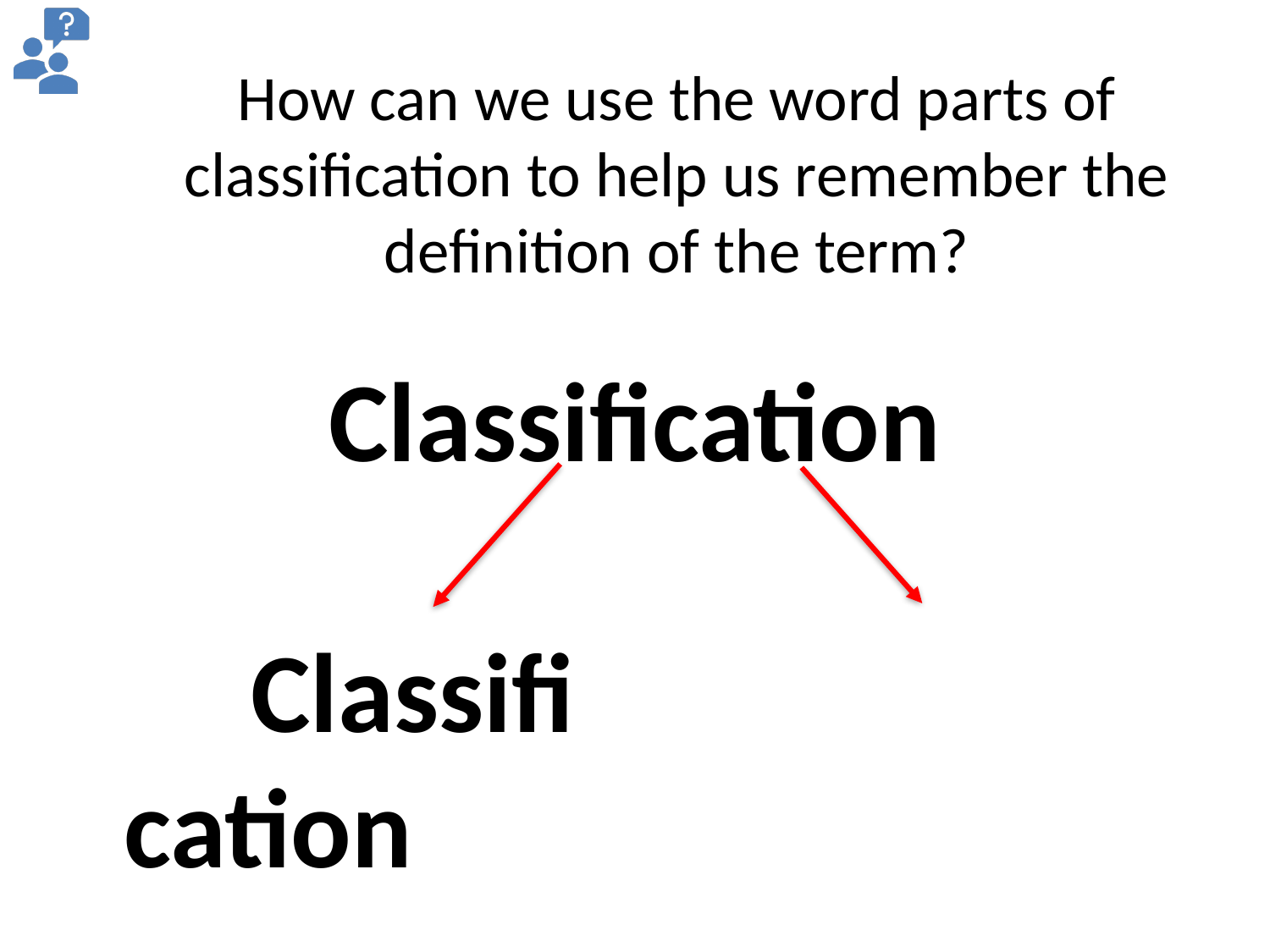

How can we use the word parts of classification to help us remember the definition of the term?
Classification

     Classifi				cation